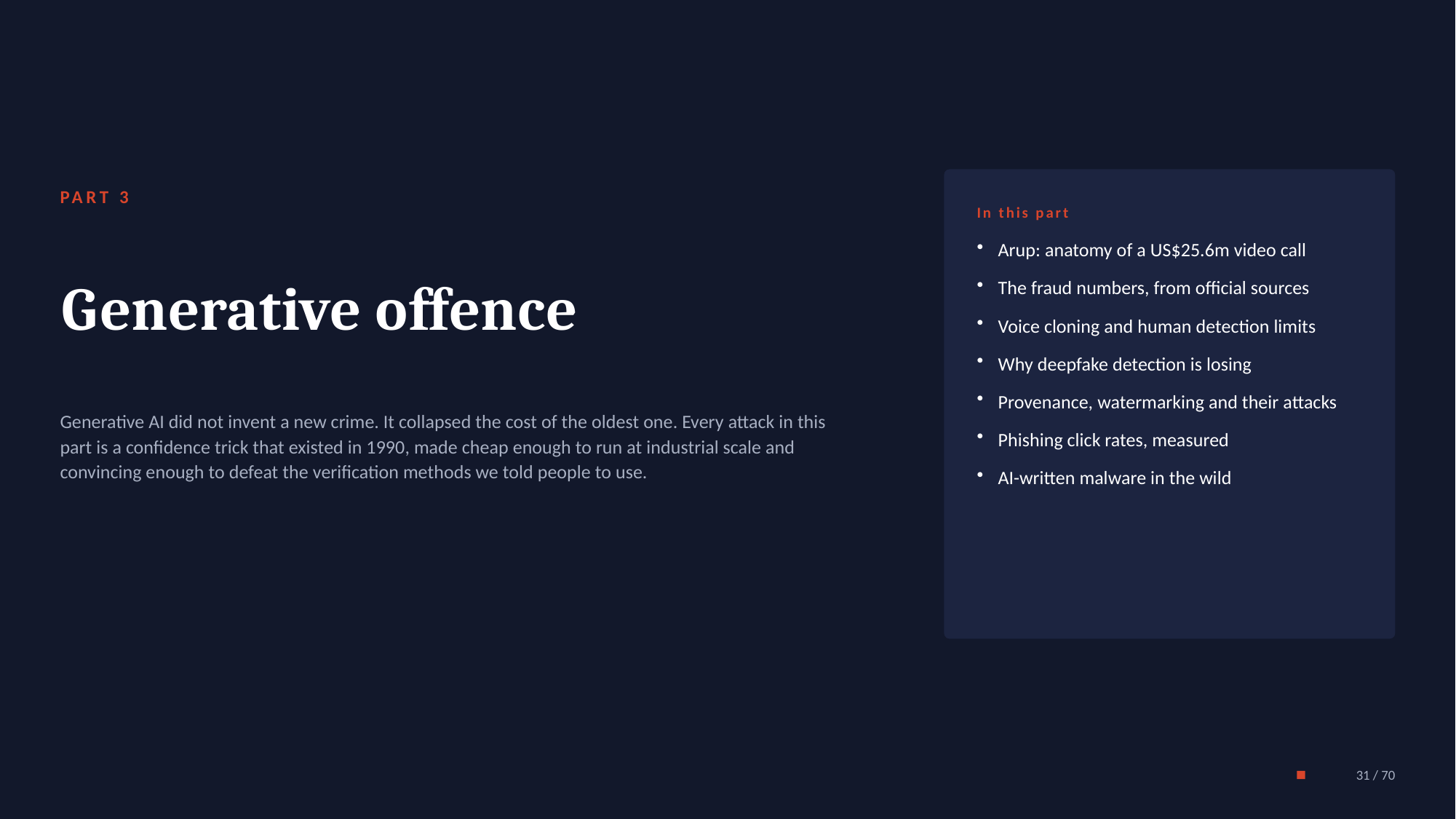

PART 3
In this part
Generative offence
Arup: anatomy of a US$25.6m video call
The fraud numbers, from official sources
Voice cloning and human detection limits
Why deepfake detection is losing
Provenance, watermarking and their attacks
Phishing click rates, measured
AI-written malware in the wild
Generative AI did not invent a new crime. It collapsed the cost of the oldest one. Every attack in this part is a confidence trick that existed in 1990, made cheap enough to run at industrial scale and convincing enough to defeat the verification methods we told people to use.
31 / 70